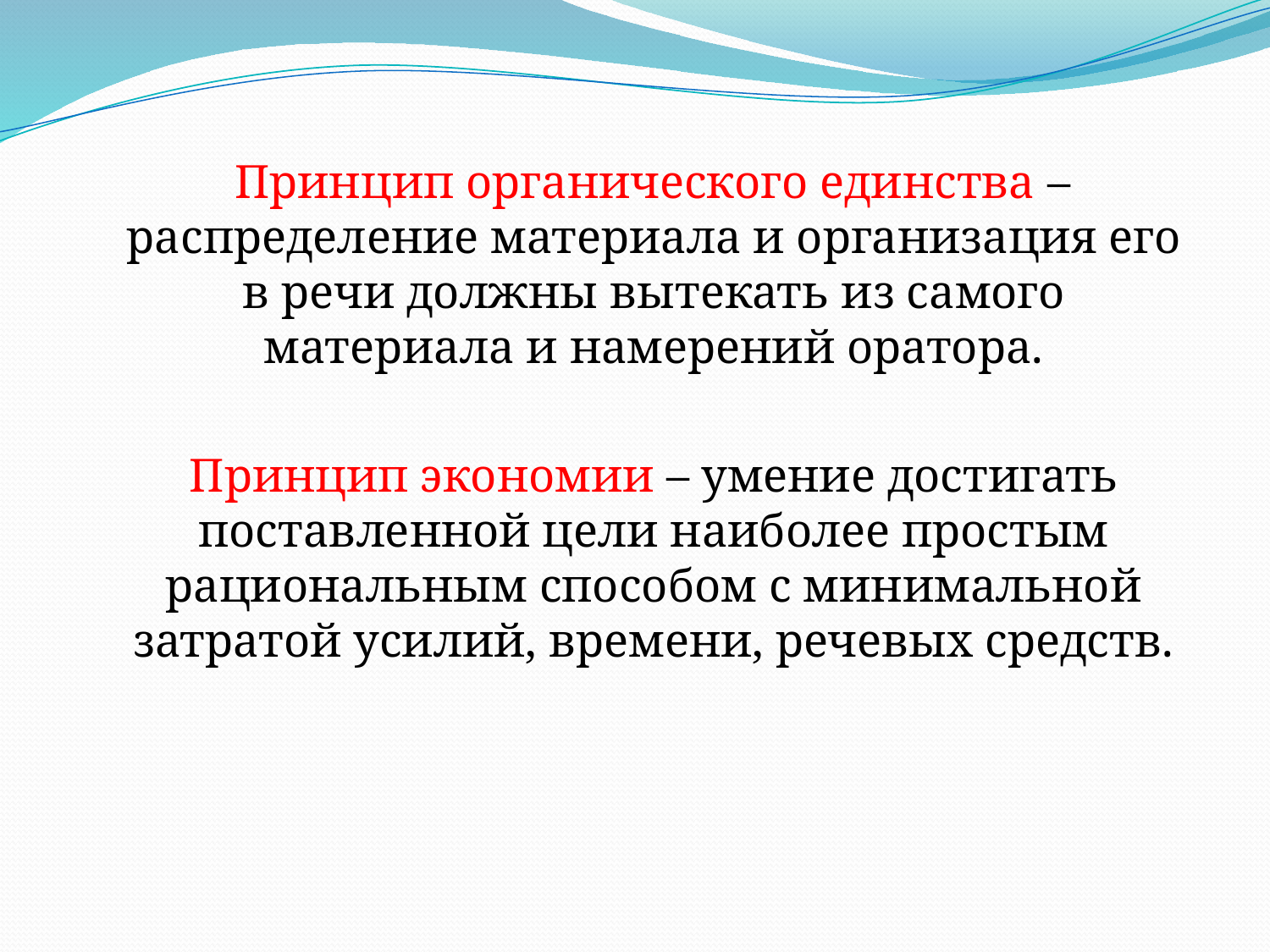

Принцип органического единства – распределение материала и организация его в речи должны вытекать из самого материала и намерений оратора.

	Принцип экономии – умение достигать поставленной цели наиболее простым рациональным способом с минимальной затратой усилий, времени, речевых средств.